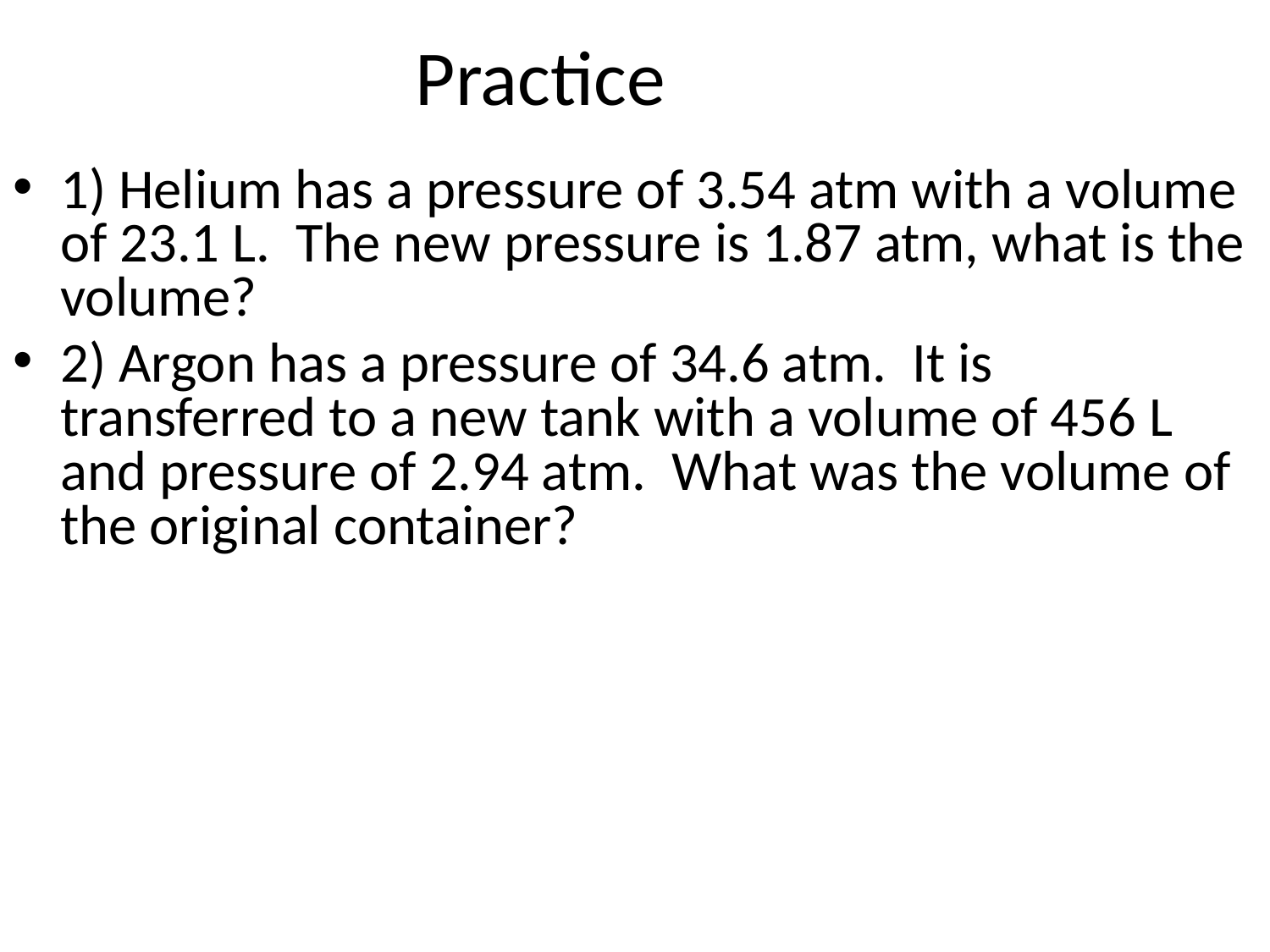

# Practice
1) Helium has a pressure of 3.54 atm with a volume of 23.1 L.  The new pressure is 1.87 atm, what is the volume?
2) Argon has a pressure of 34.6 atm.  It is transferred to a new tank with a volume of 456 L and pressure of 2.94 atm.  What was the volume of the original container?